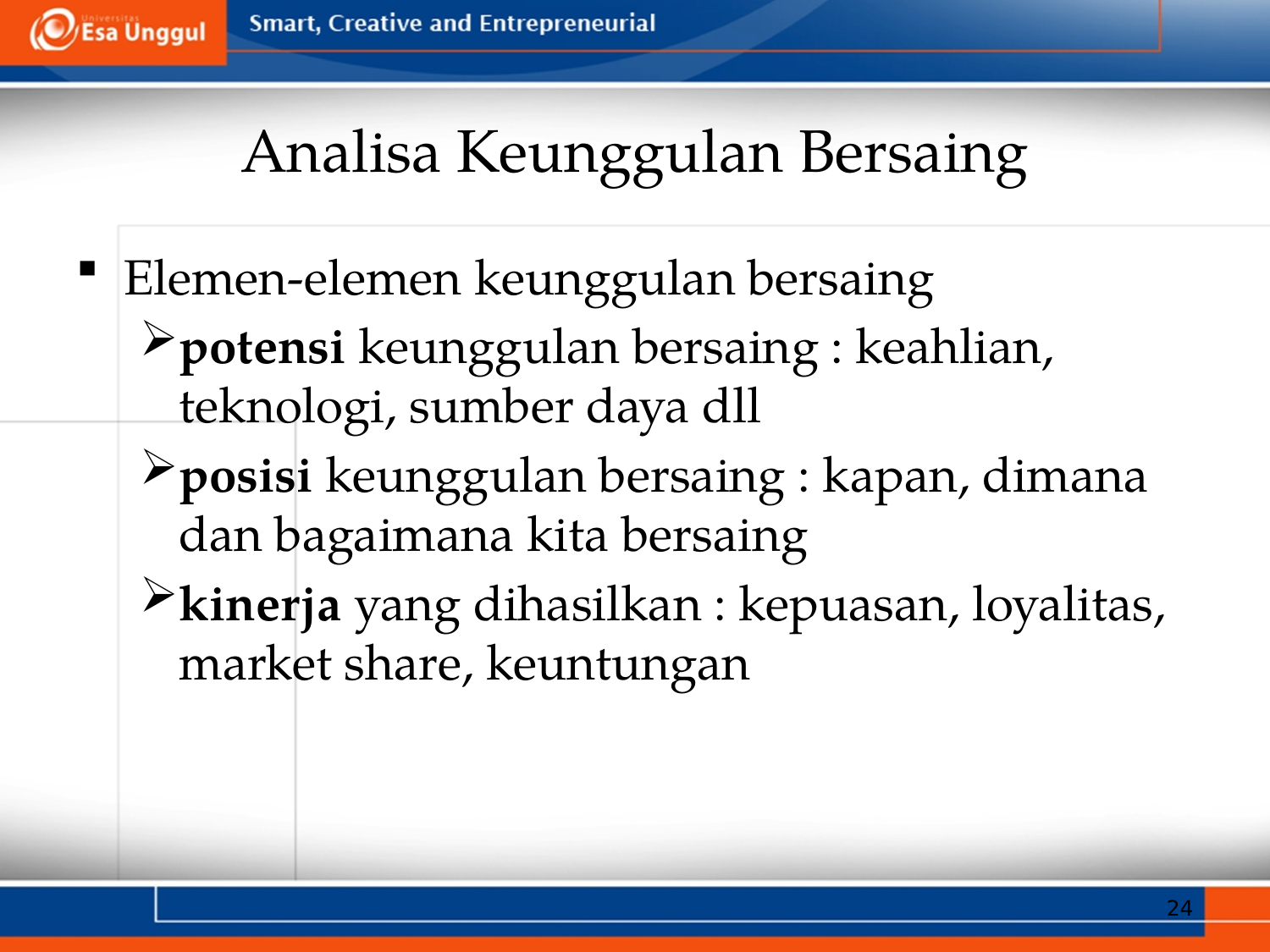

# Analisa Keunggulan Bersaing
Elemen-elemen keunggulan bersaing
potensi keunggulan bersaing : keahlian, teknologi, sumber daya dll
posisi keunggulan bersaing : kapan, dimana dan bagaimana kita bersaing
kinerja yang dihasilkan : kepuasan, loyalitas, market share, keuntungan

24